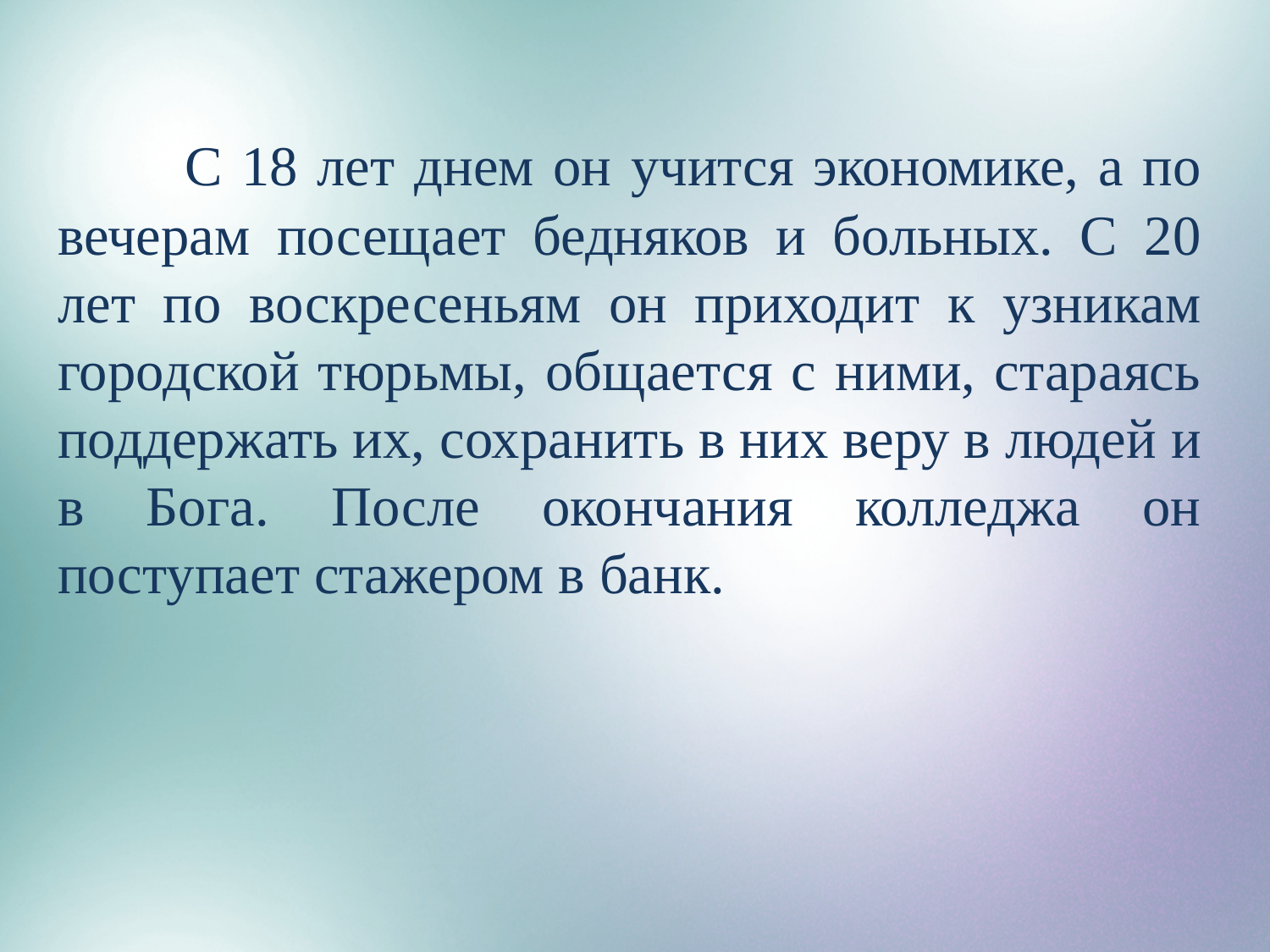

С 18 лет днем он учится экономике, а по вечерам посещает бедняков и больных. С 20 лет по воскресеньям он приходит к узникам городской тюрьмы, общается с ними, стараясь поддержать их, сохранить в них веру в людей и в Бога. После окончания колледжа он поступает стажером в банк.